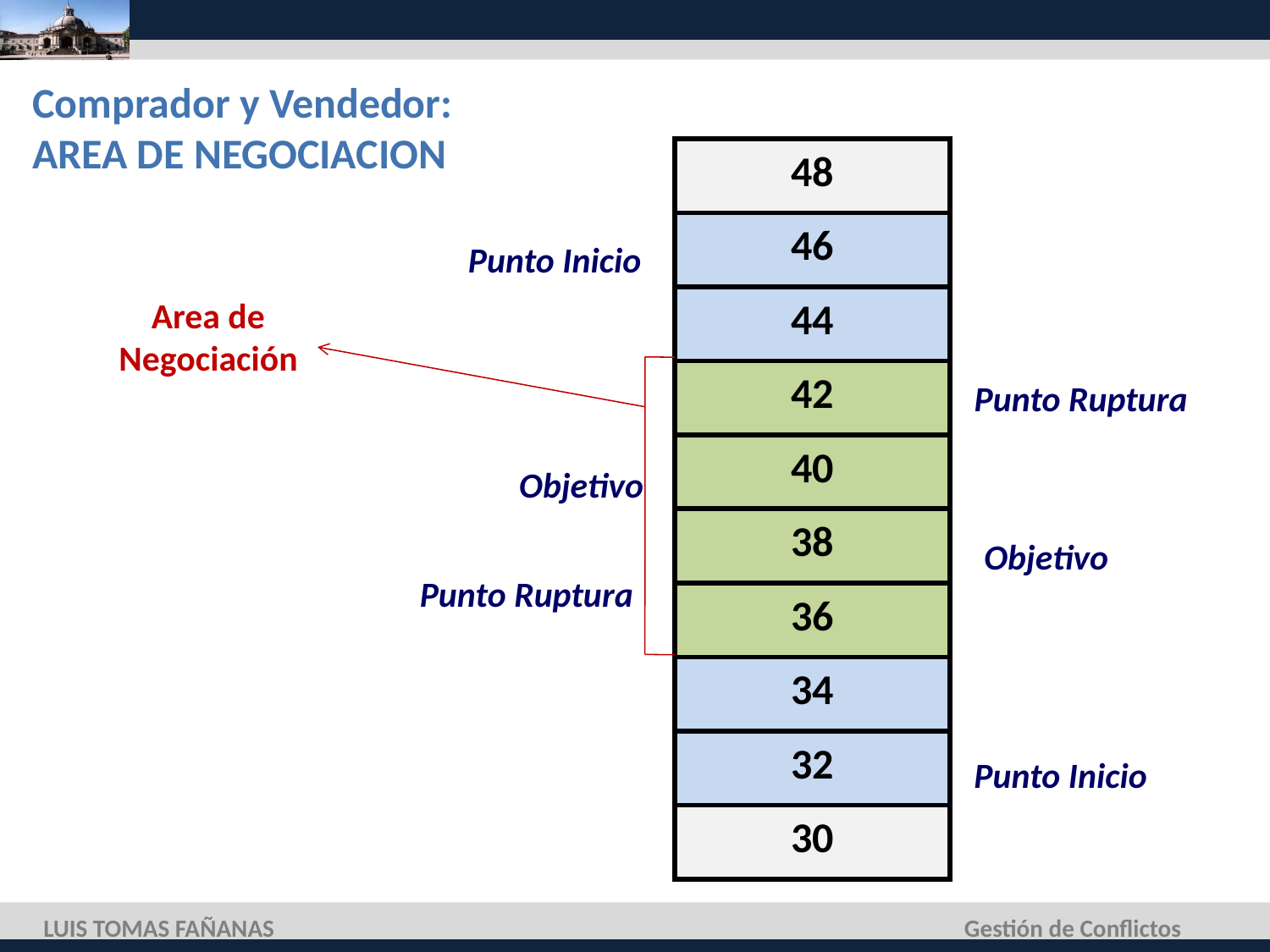

Comprador y Vendedor: AREA DE NEGOCIACION
| 48 |
| --- |
| 46 |
| 44 |
| 42 |
| 40 |
| 38 |
| 36 |
| 34 |
| 32 |
| 30 |
Punto Inicio
Area de Negociación
Punto Ruptura
Objetivo
Objetivo
Punto Ruptura
Punto Inicio
LUIS TOMAS FAÑANAS
Gestión de Conflictos